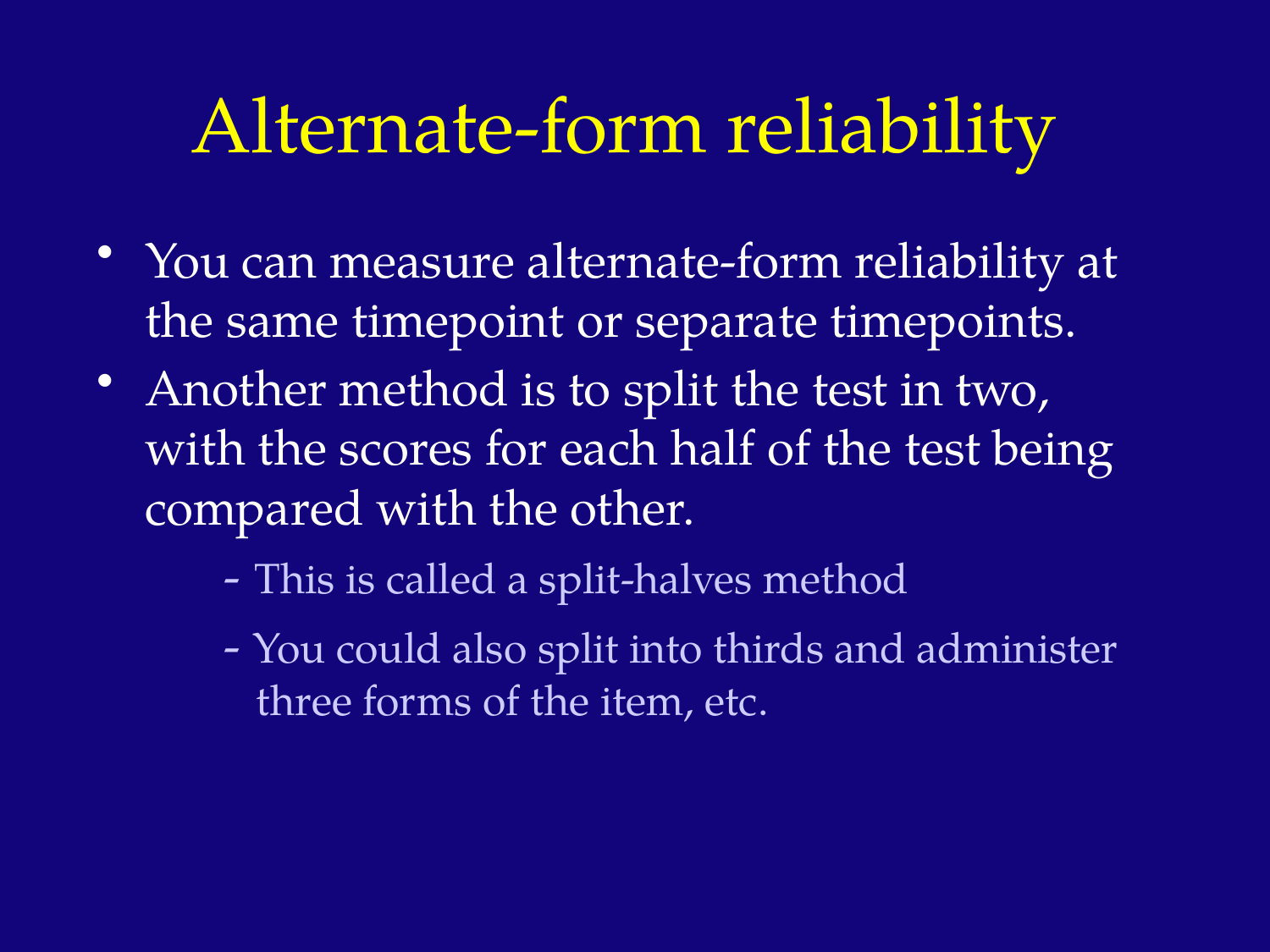

# Alternate-form reliability
You can measure alternate-form reliability at the same timepoint or separate timepoints.
Another method is to split the test in two, with the scores for each half of the test being compared with the other.
	- This is called a split-halves method
	- You could also split into thirds and administer
               three forms of the item, etc.